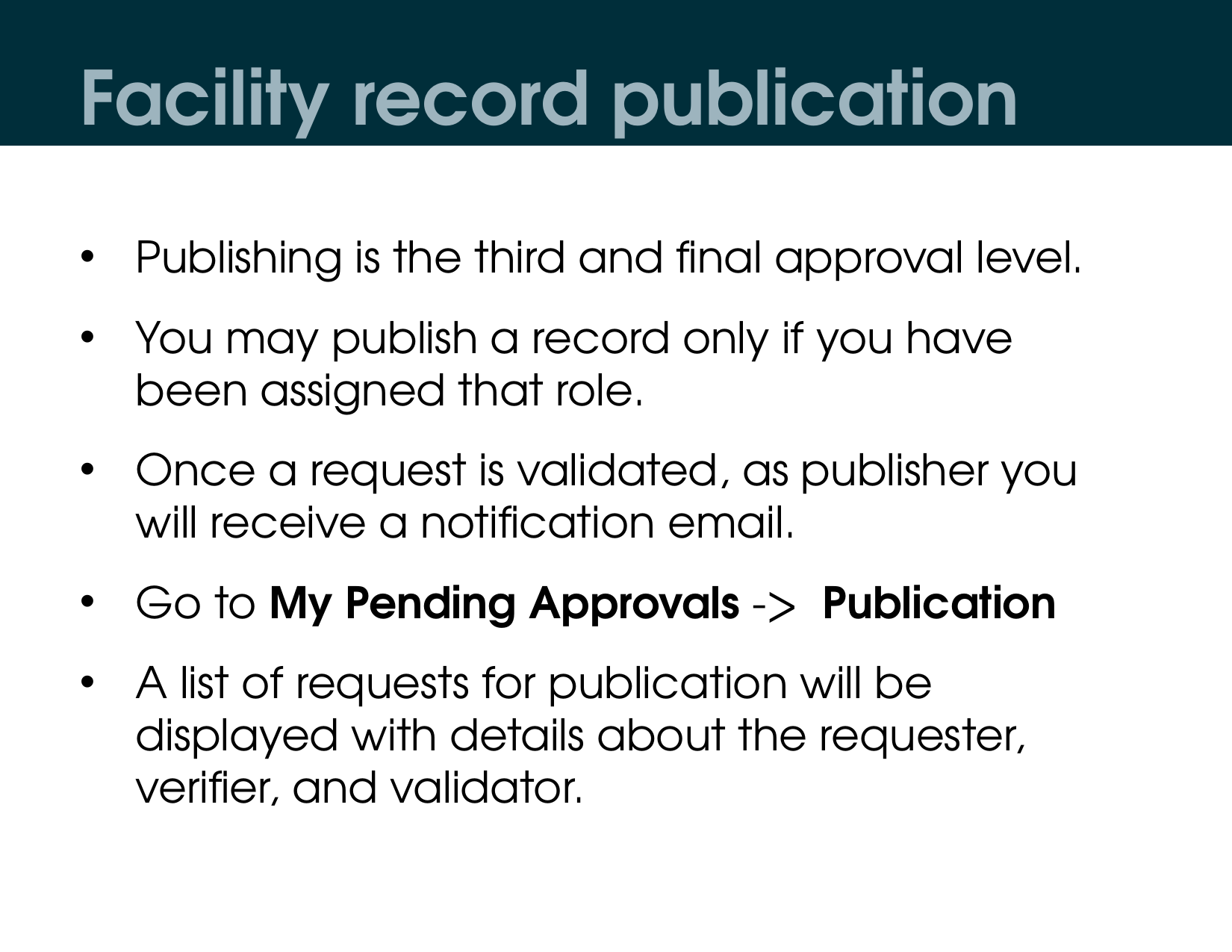

# Facility record publication
Publishing is the third and final approval level.
You may publish a record only if you have been assigned that role.
Once a request is validated, as publisher you will receive a notification email.
Go to My Pending Approvals ->  Publication
A list of requests for publication will be displayed with details about the requester, verifier, and validator.